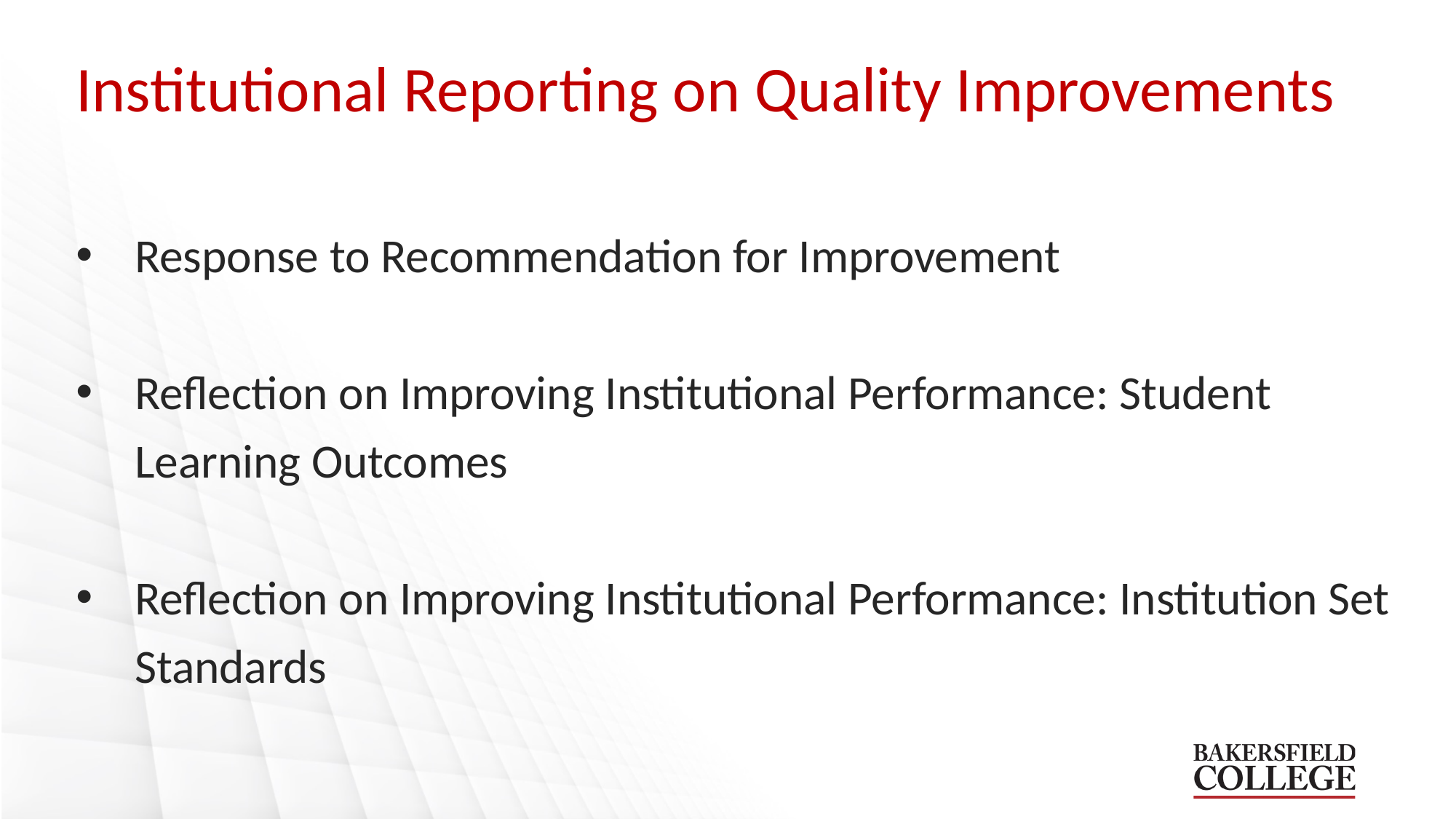

# Institutional Reporting on Quality Improvements
Response to Recommendation for Improvement

Reflection on Improving Institutional Performance: Student Learning Outcomes

Reflection on Improving Institutional Performance: Institution Set Standards